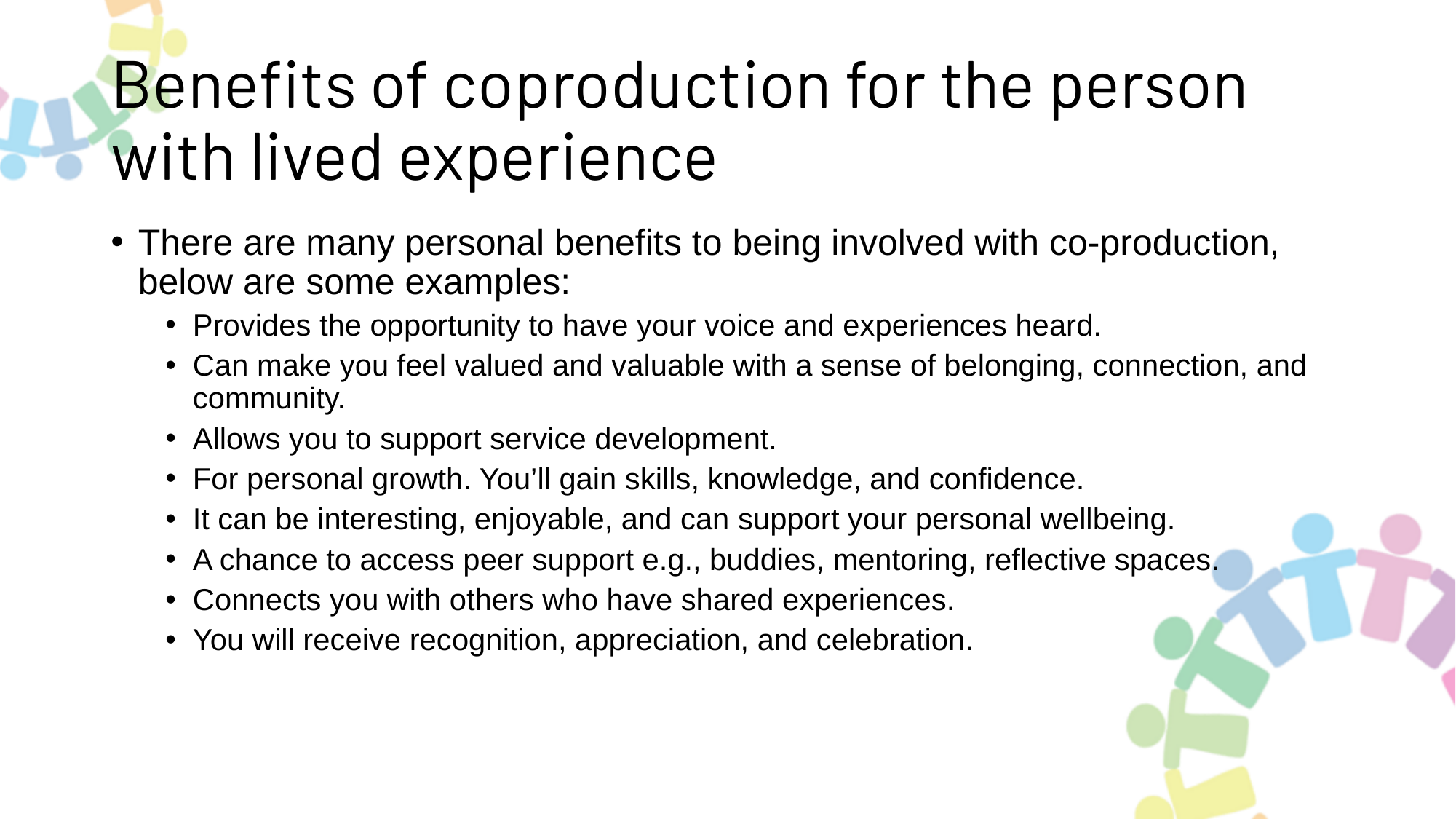

# Benefits of coproduction for the person with lived experience
There are many personal benefits to being involved with co-production, below are some examples:
Provides the opportunity to have your voice and experiences heard.
Can make you feel valued and valuable with a sense of belonging, connection, and community.
Allows you to support service development.
For personal growth. You’ll gain skills, knowledge, and confidence.
It can be interesting, enjoyable, and can support your personal wellbeing.
A chance to access peer support e.g., buddies, mentoring, reflective spaces.
Connects you with others who have shared experiences.
You will receive recognition, appreciation, and celebration.